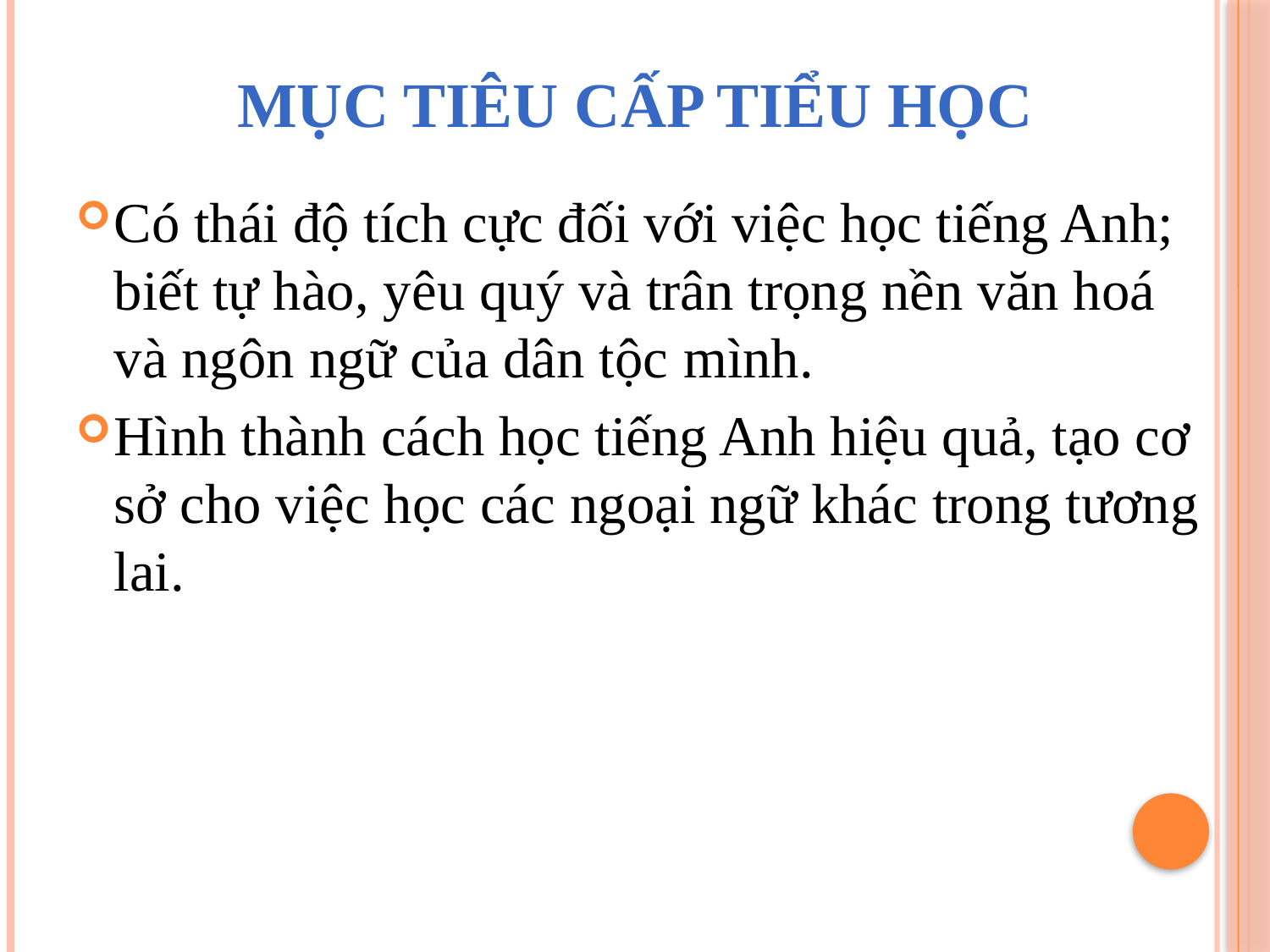

# MỤC TIÊU CẤP TIỂU HỌC
Có thái độ tích cực đối với việc học tiếng Anh; biết tự hào, yêu quý và trân trọng nền văn hoá và ngôn ngữ của dân tộc mình.
Hình thành cách học tiếng Anh hiệu quả, tạo cơ sở cho việc học các ngoại ngữ khác trong tương lai.